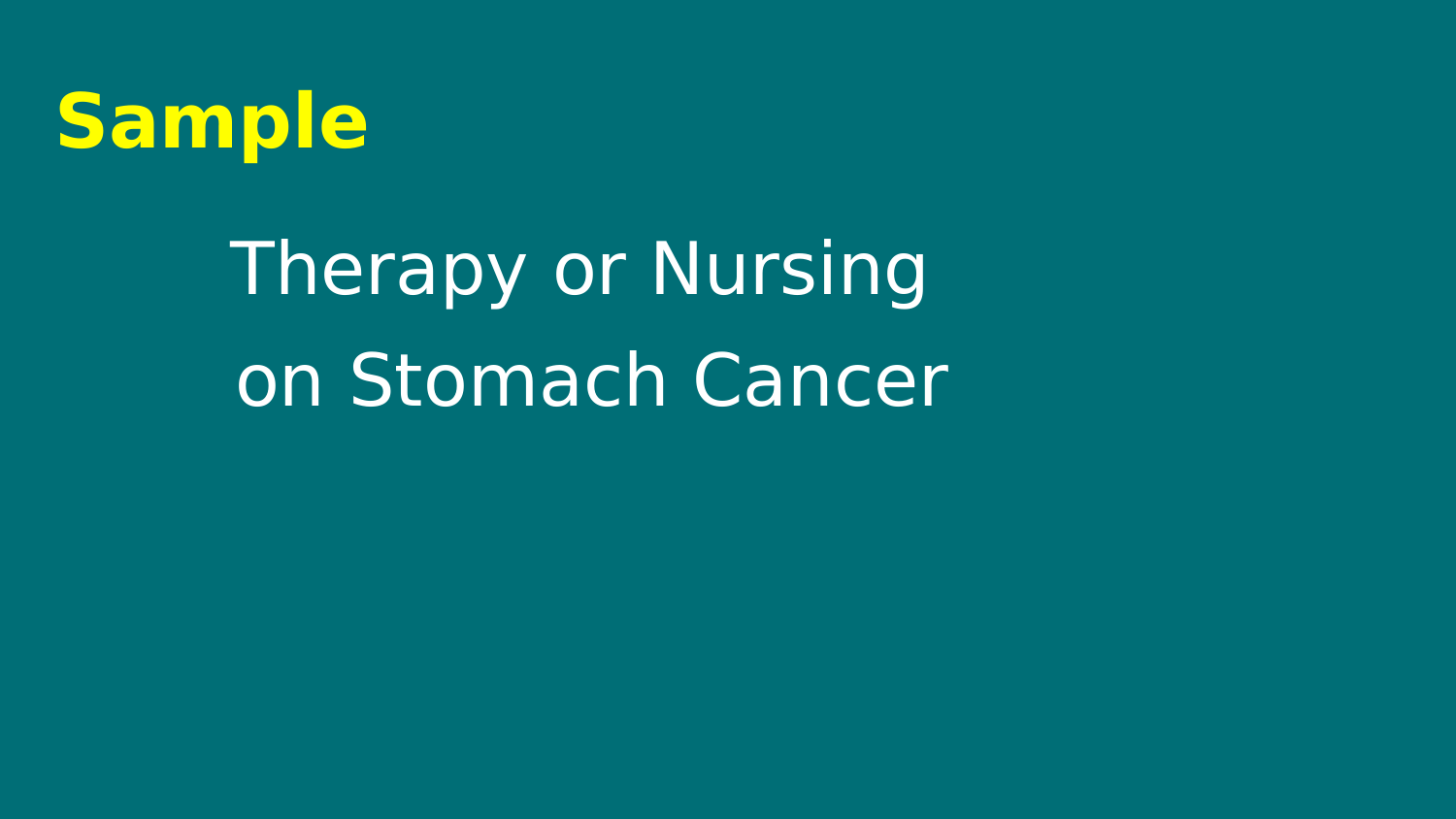

Sample
Therapy or Nursing
 on Stomach Cancer